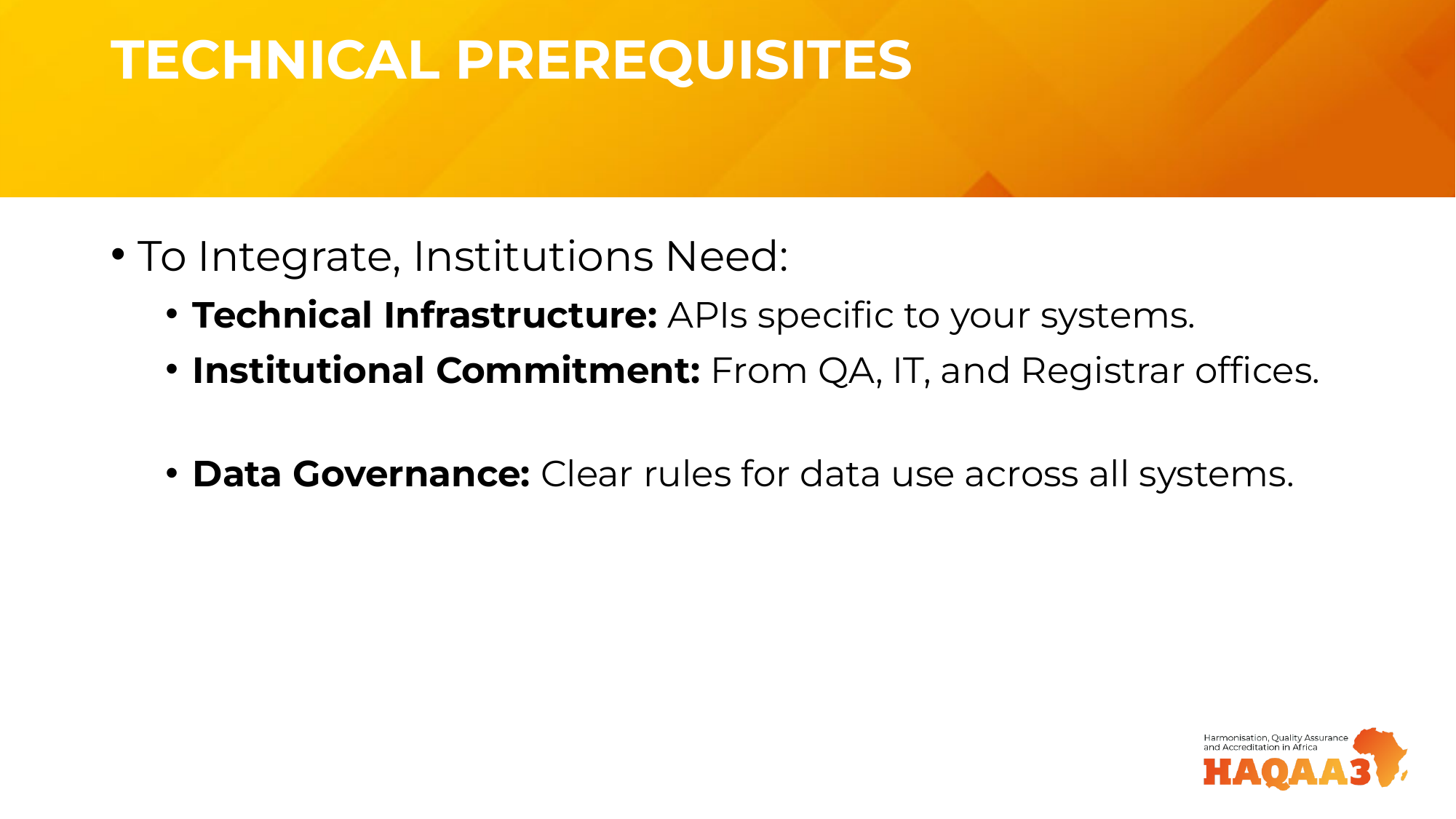

# TECHNICAL PREREQUISITES
To Integrate, Institutions Need:
Technical Infrastructure: APIs specific to your systems.
Institutional Commitment: From QA, IT, and Registrar offices.
Data Governance: Clear rules for data use across all systems.